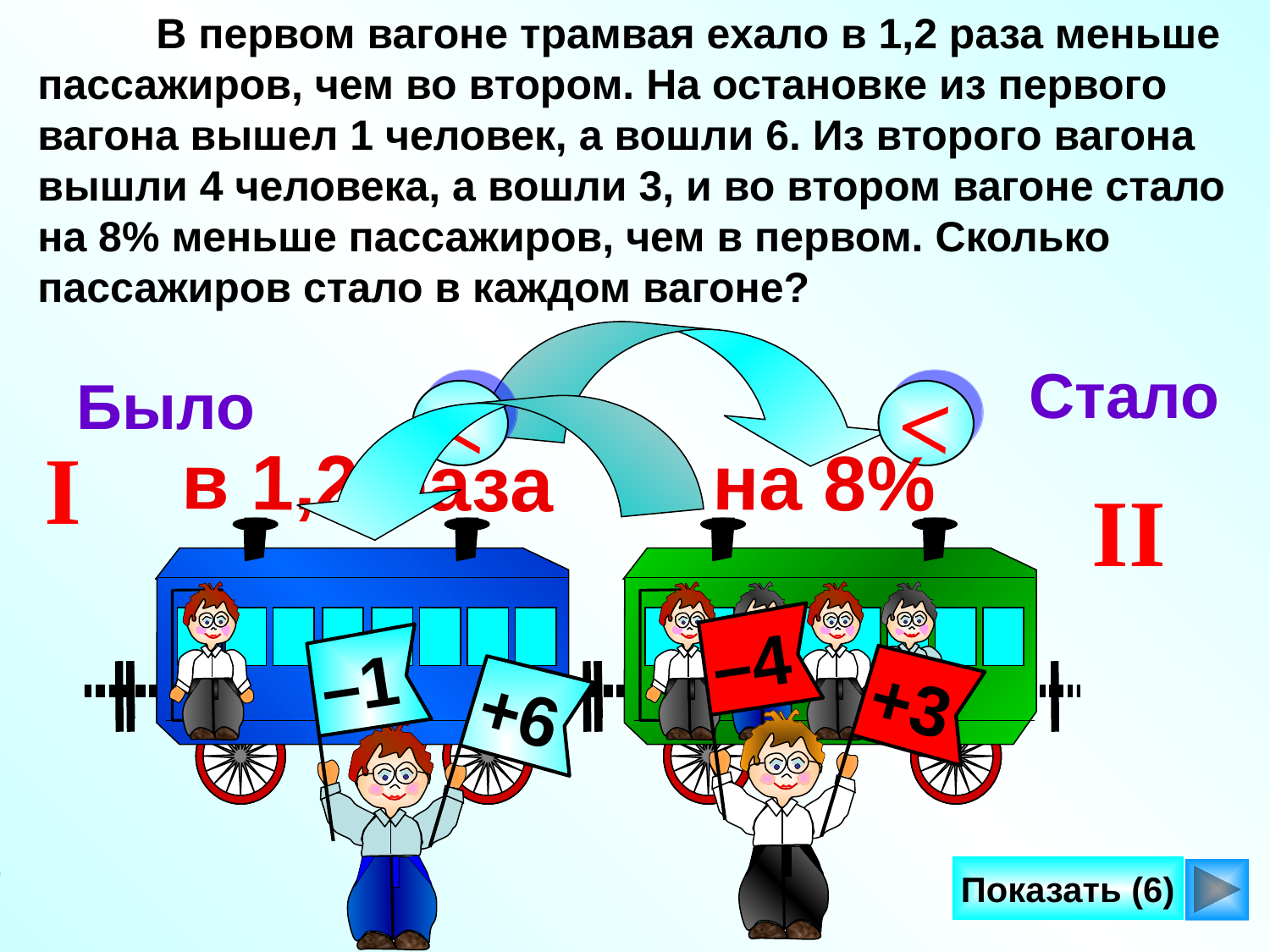

В первом вагоне трамвая ехало в 1,2 раза меньше пассажиров, чем во втором. На остановке из первого вагона вышел 1 человек, а вошли 6. Из второго вагона вышли 4 человека, а вошли 3, и во втором вагоне стало на 8% меньше пассажиров, чем в первом. Сколько пассажиров стало в каждом вагоне?

Стало
Было
<
в 1,2 раза
<
   на 8%
I
II

–4

–1

+3

+6

Показать (6)